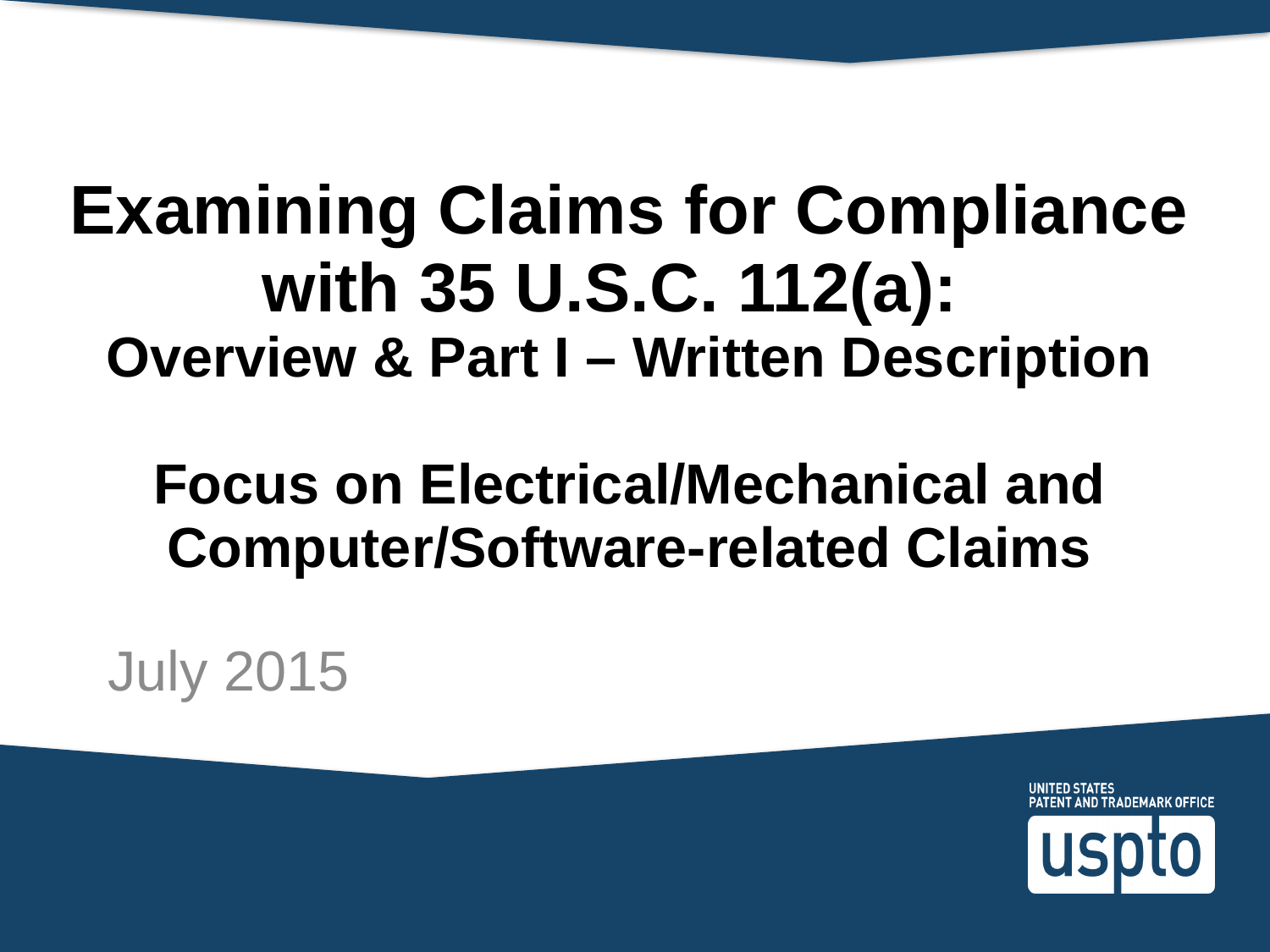

# Examining Claims for Compliance with 35 U.S.C. 112(a): Overview & Part I – Written Description Focus on Electrical/Mechanical and Computer/Software-related Claims
July 2015